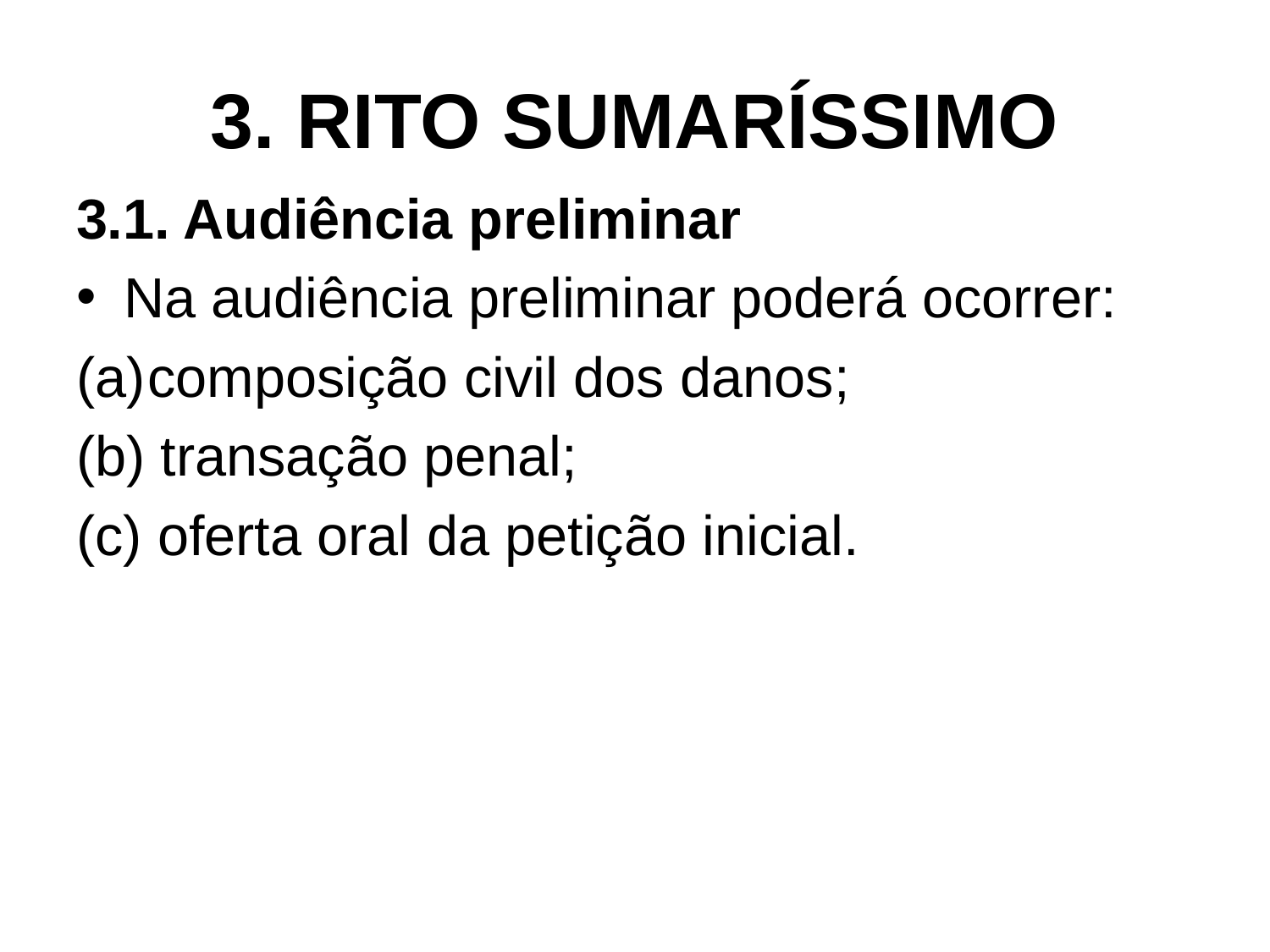

# 3. RITO SUMARÍSSIMO
3.1. Audiência preliminar
Na audiência preliminar poderá ocorrer:
composição civil dos danos;
(b) transação penal;
(c) oferta oral da petição inicial.